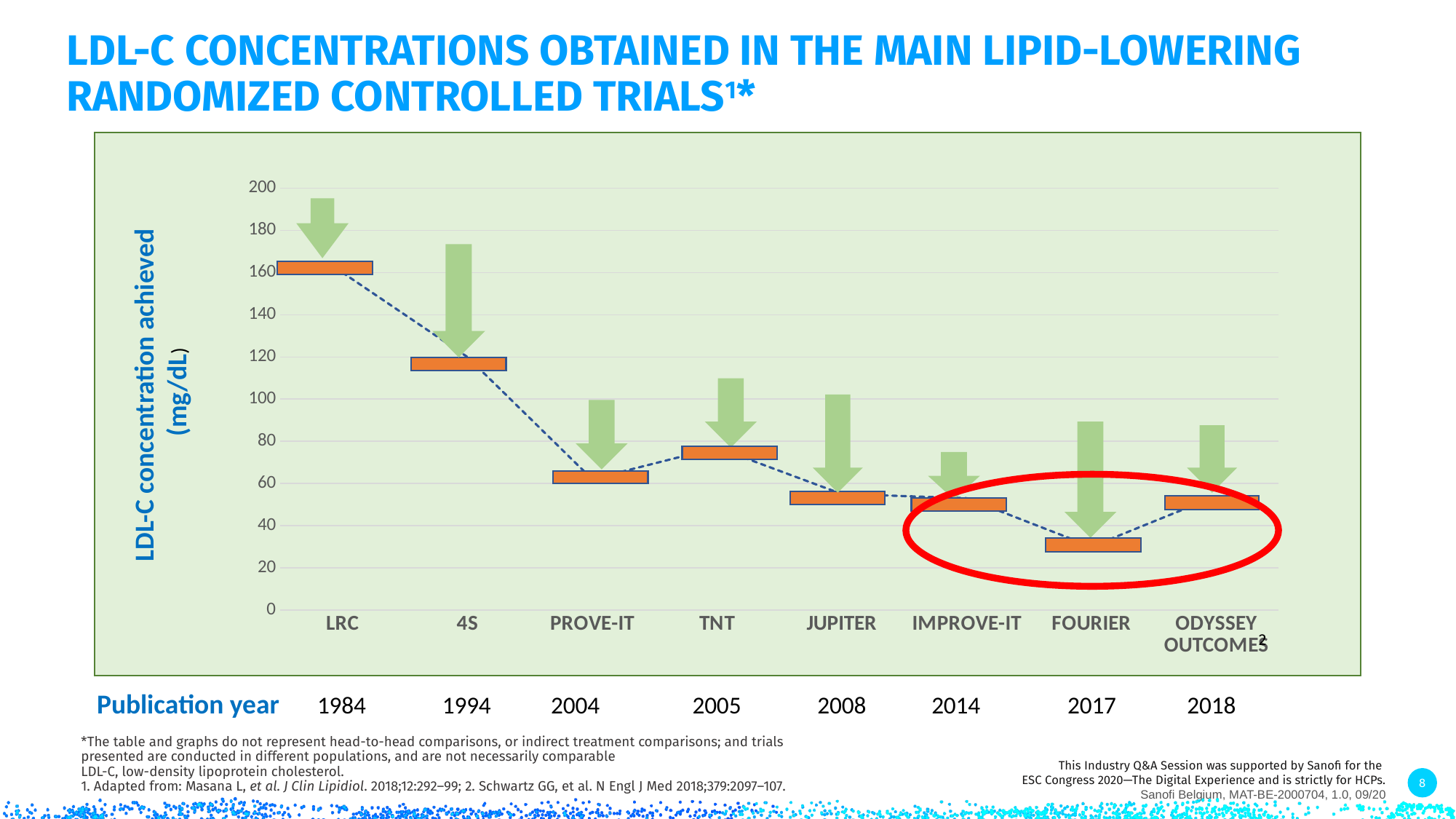

# LDL-C concentrations obtained in the main lipid-lowering randomized controlled trials1*

### Chart

| Category | Sèrie 1 |
|---|---|
| LRC | 160.0 |
| 4S | 120.0 |
| PROVE-IT | 62.0 |
| TNT | 77.0 |
| JUPITER | 55.0 |
| IMPROVE-IT | 53.0 |
| FOURIER | 30.0 |
| ODYSSEY OUTCOMES | 54.0 |

LDL-C concentration achieved  (mg/dL)

Publication year        1984              1994           2004                 2005              2008            2014                2017             2018

2
*The table and graphs do not represent head-to-head comparisons, or indirect treatment comparisons; and trials
presented are conducted in different populations, and are not necessarily comparable
LDL-C, low-density lipoprotein cholesterol.
1. Adapted from: Masana L, et al. J Clin Lipidiol. 2018;12:292–99; 2. Schwartz GG, et al. N Engl J Med 2018;379:2097–107.